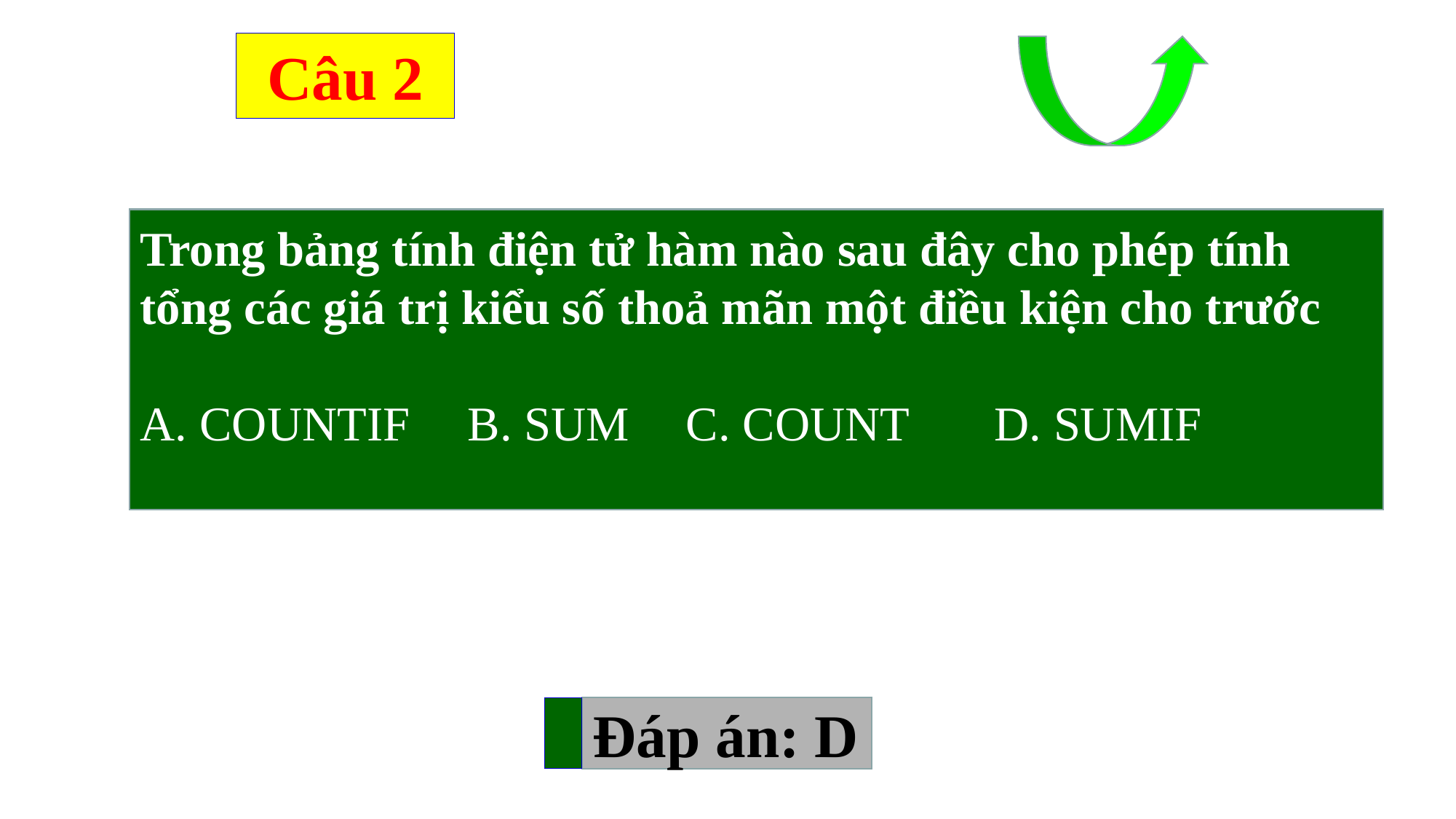

Câu 2

Trong bảng tính điện tử hàm nào sau đây cho phép tính tổng các giá trị kiểu số thoả mãn một điều kiện cho trước

A. COUNTIF	B. SUM	C. COUNT       D. SUMIF

Đáp án: D